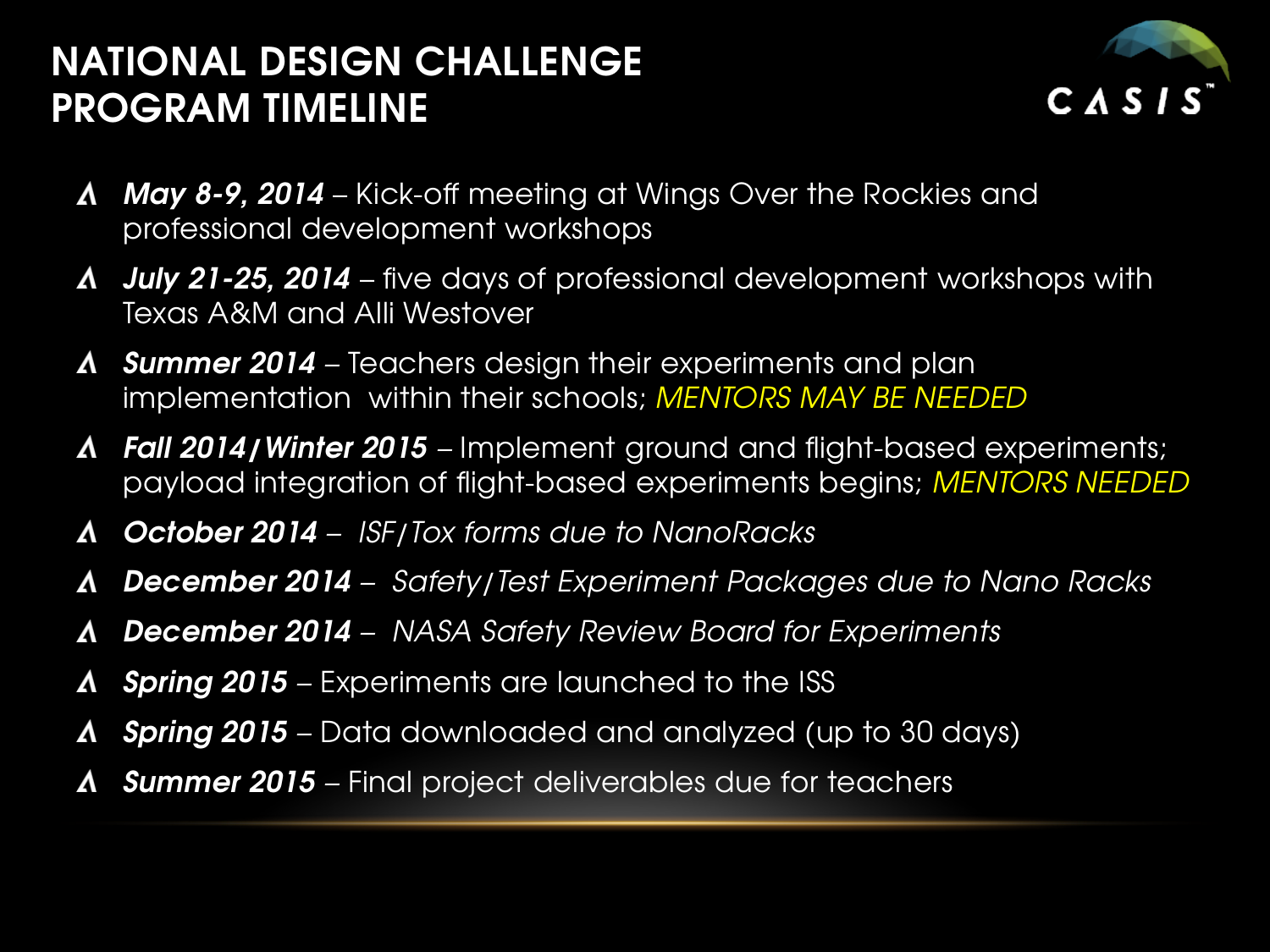

# National Design challenge Program Timeline
May 8-9, 2014 – Kick-off meeting at Wings Over the Rockies and professional development workshops
July 21-25, 2014 – five days of professional development workshops with Texas A&M and Alli Westover
Summer 2014 – Teachers design their experiments and plan implementation  within their schools; MENTORS MAY BE NEEDED
Fall 2014/Winter 2015 – Implement ground and flight-based experiments; payload integration of flight-based experiments begins; MENTORS NEEDED
October 2014 –  ISF/Tox forms due to NanoRacks
December 2014 –  Safety/Test Experiment Packages due to Nano Racks
December 2014 –  NASA Safety Review Board for Experiments
Spring 2015 – Experiments are launched to the ISS
Spring 2015 – Data downloaded and analyzed (up to 30 days)
Summer 2015 – Final project deliverables due for teachers